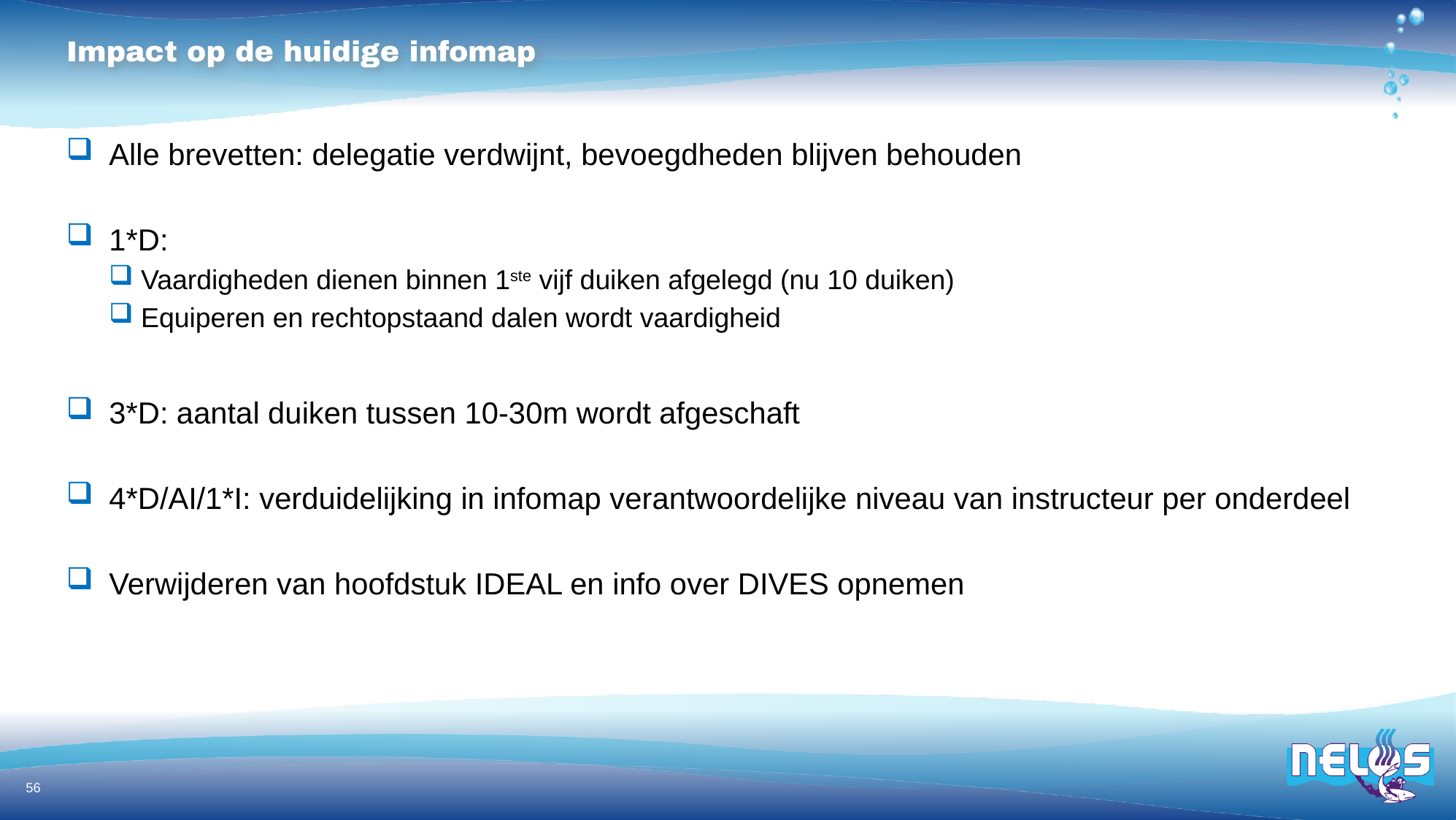

# Impact op de huidige infomap
Alle brevetten: delegatie verdwijnt, bevoegdheden blijven behouden

1*D:
Vaardigheden dienen binnen 1ste vijf duiken afgelegd (nu 10 duiken)
Equiperen en rechtopstaand dalen wordt vaardigheid

3*D: aantal duiken tussen 10-30m wordt afgeschaft

4*D/AI/1*I: verduidelijking in infomap verantwoordelijke niveau van instructeur per onderdeel

Verwijderen van hoofdstuk IDEAL en info over DIVES opnemen